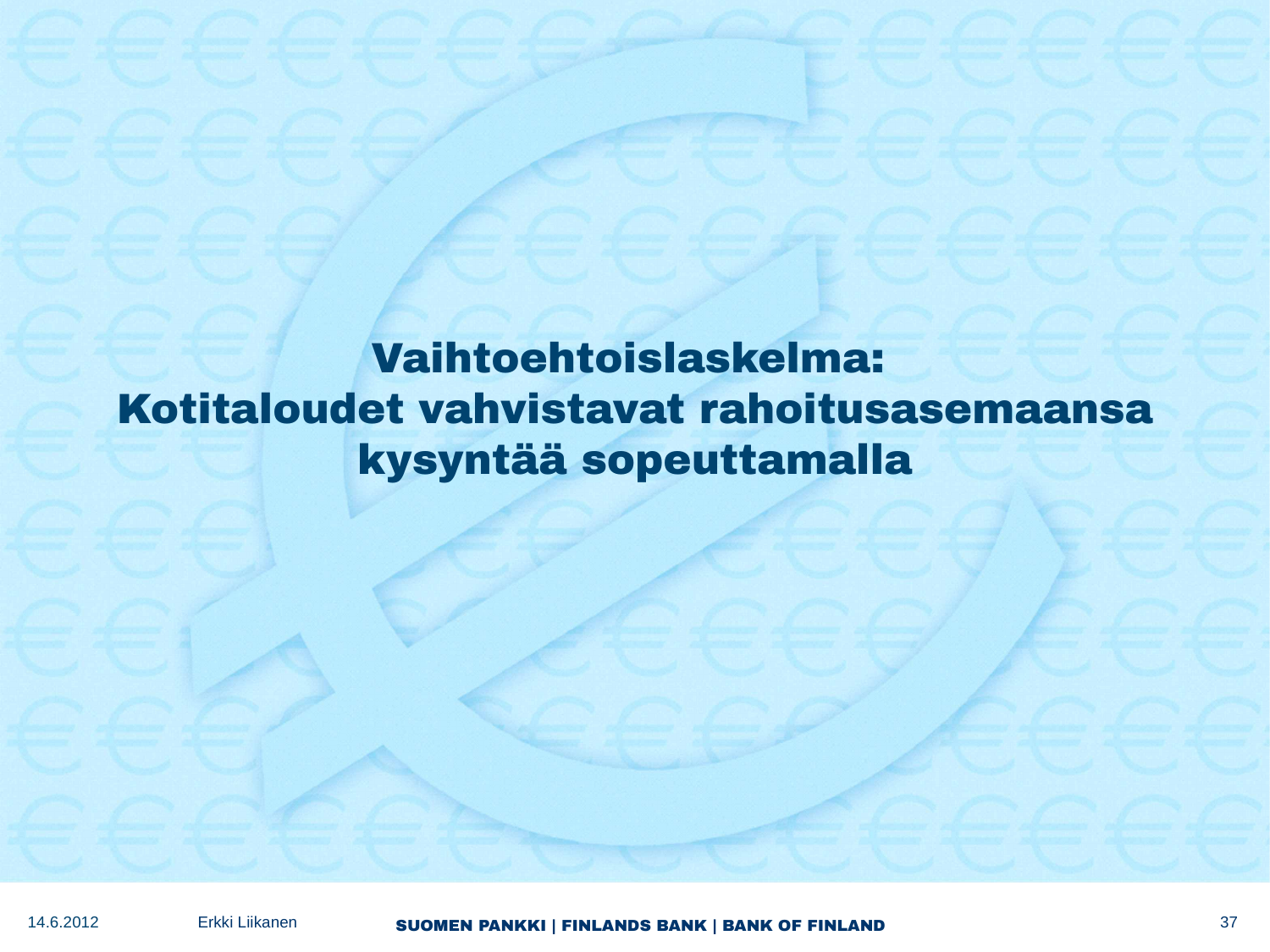

# Vaihtoehtoislaskelma: Kotitaloudet vahvistavat rahoitusasemaansa kysyntää sopeuttamalla
37
14.6.2012
Erkki Liikanen